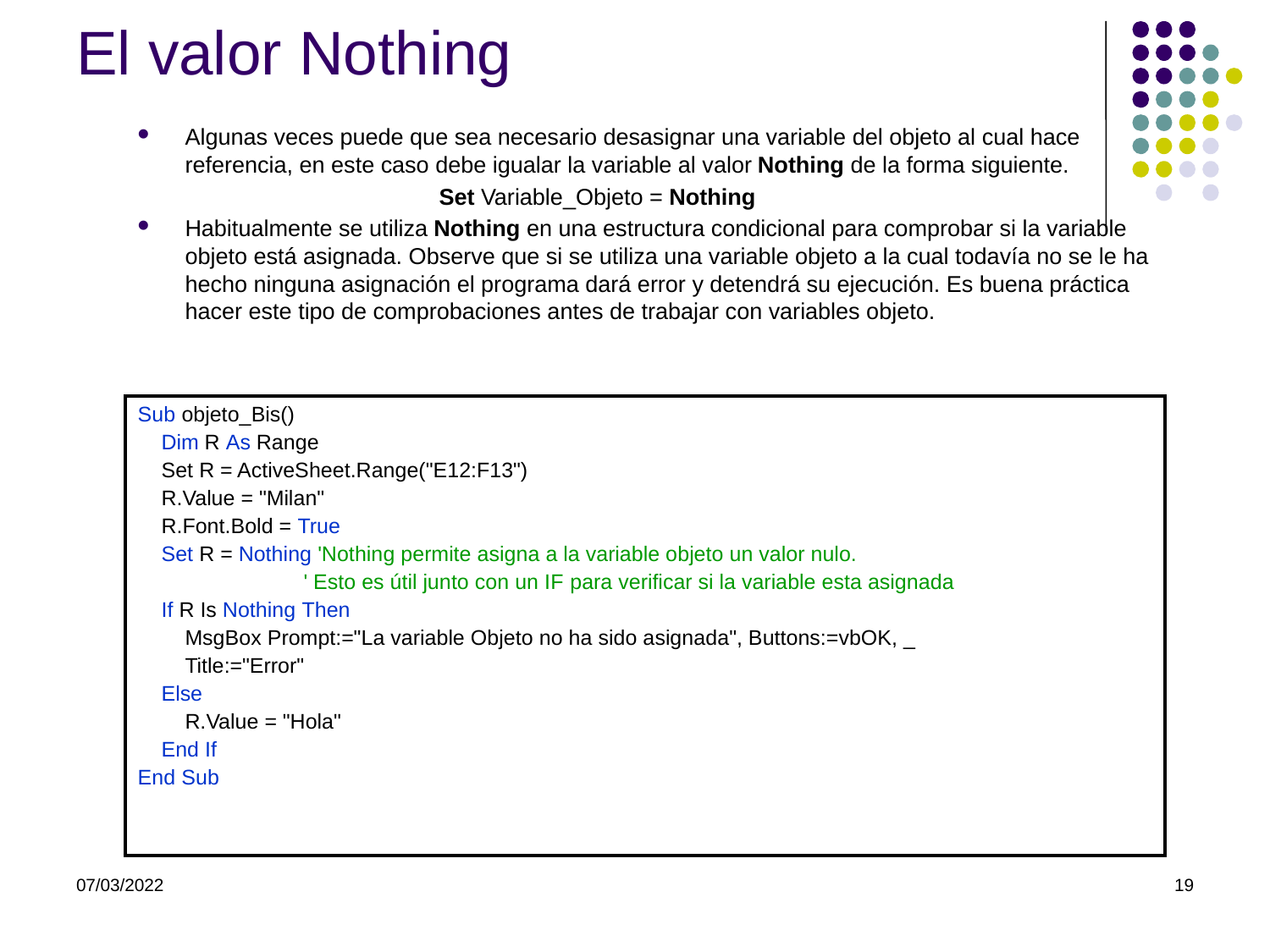

# El valor Nothing
Algunas veces puede que sea necesario desasignar una variable del objeto al cual hace referencia, en este caso debe igualar la variable al valor Nothing de la forma siguiente.
			Set Variable_Objeto = Nothing
Habitualmente se utiliza Nothing en una estructura condicional para comprobar si la variable objeto está asignada. Observe que si se utiliza una variable objeto a la cual todavía no se le ha hecho ninguna asignación el programa dará error y detendrá su ejecución. Es buena práctica hacer este tipo de comprobaciones antes de trabajar con variables objeto.
| Sub objeto\_Bis() Dim R As Range Set R = ActiveSheet.Range("E12:F13") R.Value = "Milan" R.Font.Bold = True Set R = Nothing 'Nothing permite asigna a la variable objeto un valor nulo. ' Esto es útil junto con un IF para verificar si la variable esta asignada If R Is Nothing Then MsgBox Prompt:="La variable Objeto no ha sido asignada", Buttons:=vbOK, \_ Title:="Error" Else R.Value = "Hola" End If End Sub |
| --- |
07/03/2022
19